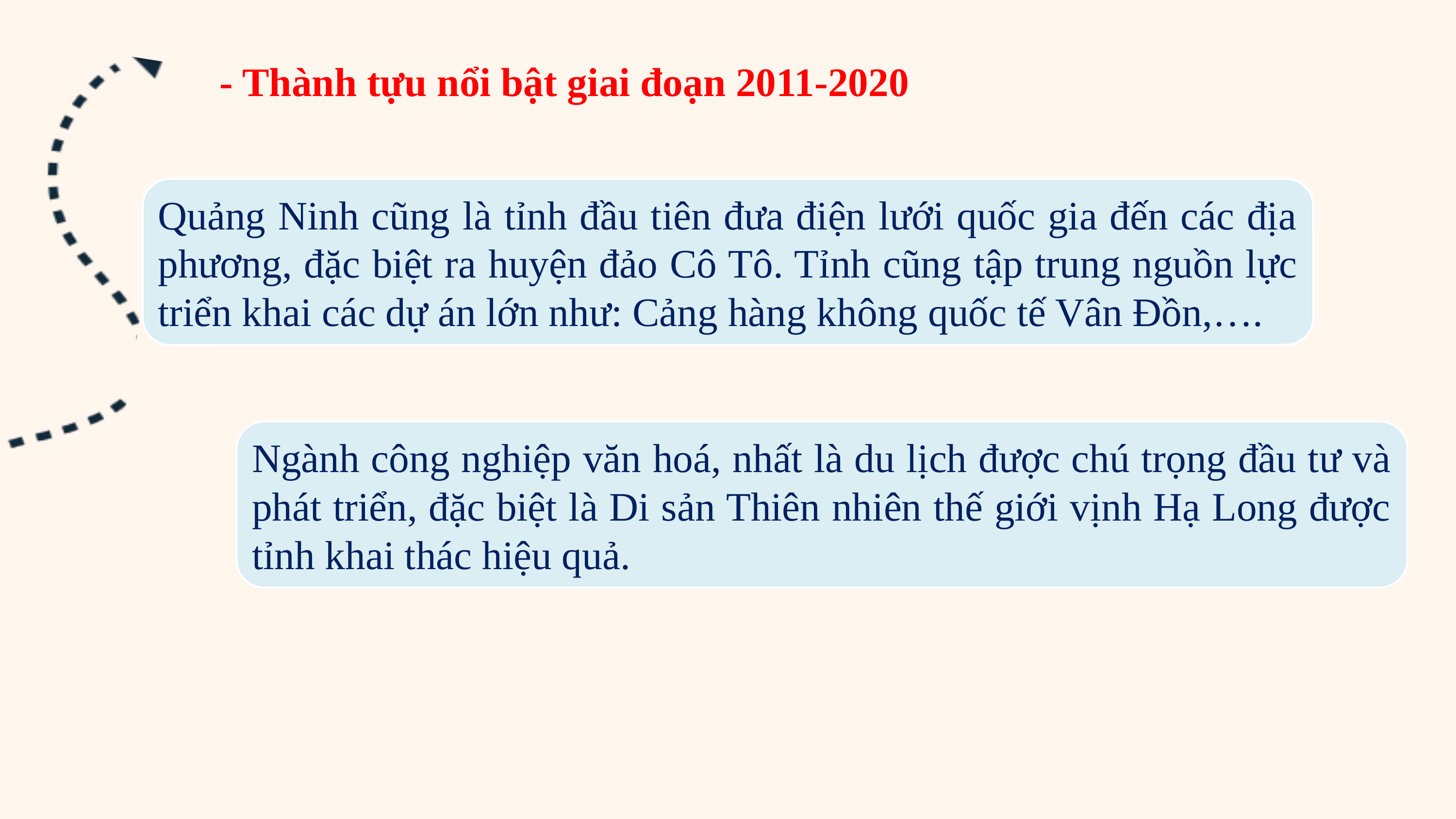

- Thành tựu nổi bật giai đoạn 2011-2020

Quảng Ninh cũng là tỉnh đầu tiên đưa điện lưới quốc gia đến các địa phương, đặc biệt ra huyện đảo Cô Tô. Tỉnh cũng tập trung nguồn lực triển khai các dự án lớn như: Cảng hàng không quốc tế Vân Đồn,….
Ngành công nghiệp văn hoá, nhất là du lịch được chú trọng đầu tư và phát triển, đặc biệt là Di sản Thiên nhiên thế giới vịnh Hạ Long được tỉnh khai thác hiệu quả.